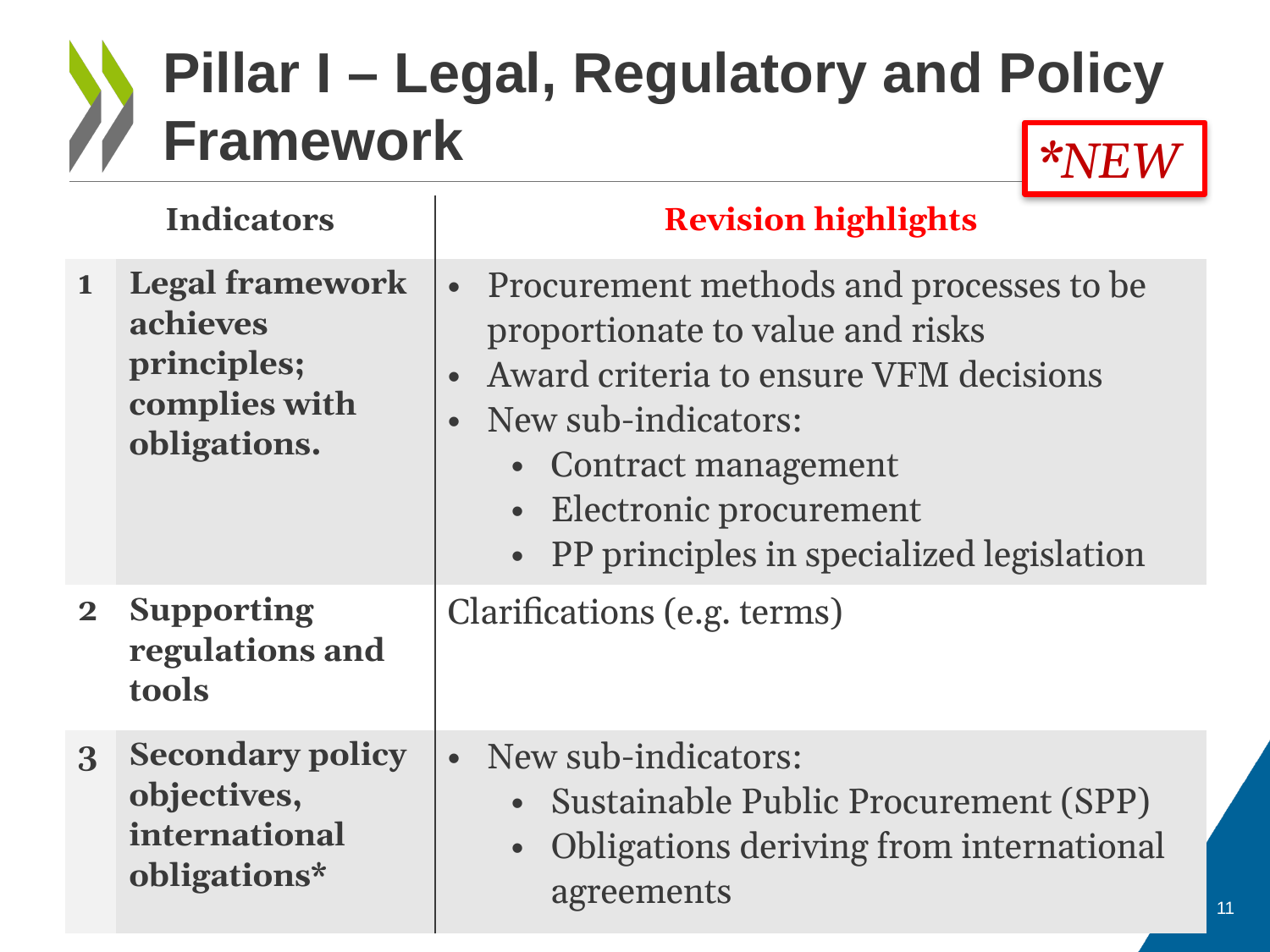

# Pillar I – Legal, Regulatory and Policy Framework
*NEW
| Indicators |  | Revision highlights |
| --- | --- | --- |
| 1 | Legal framework achieves principles; complies with obligations. | Procurement methods and processes to be proportionate to value and risks Award criteria to ensure VFM decisions New sub-indicators: Contract management Electronic procurement PP principles in specialized legislation |
| 2 | Supporting regulations and tools | Clarifications (e.g. terms) |
| 3 | Secondary policy objectives, international obligations\* | New sub-indicators: Sustainable Public Procurement (SPP) Obligations deriving from international agreements |
11